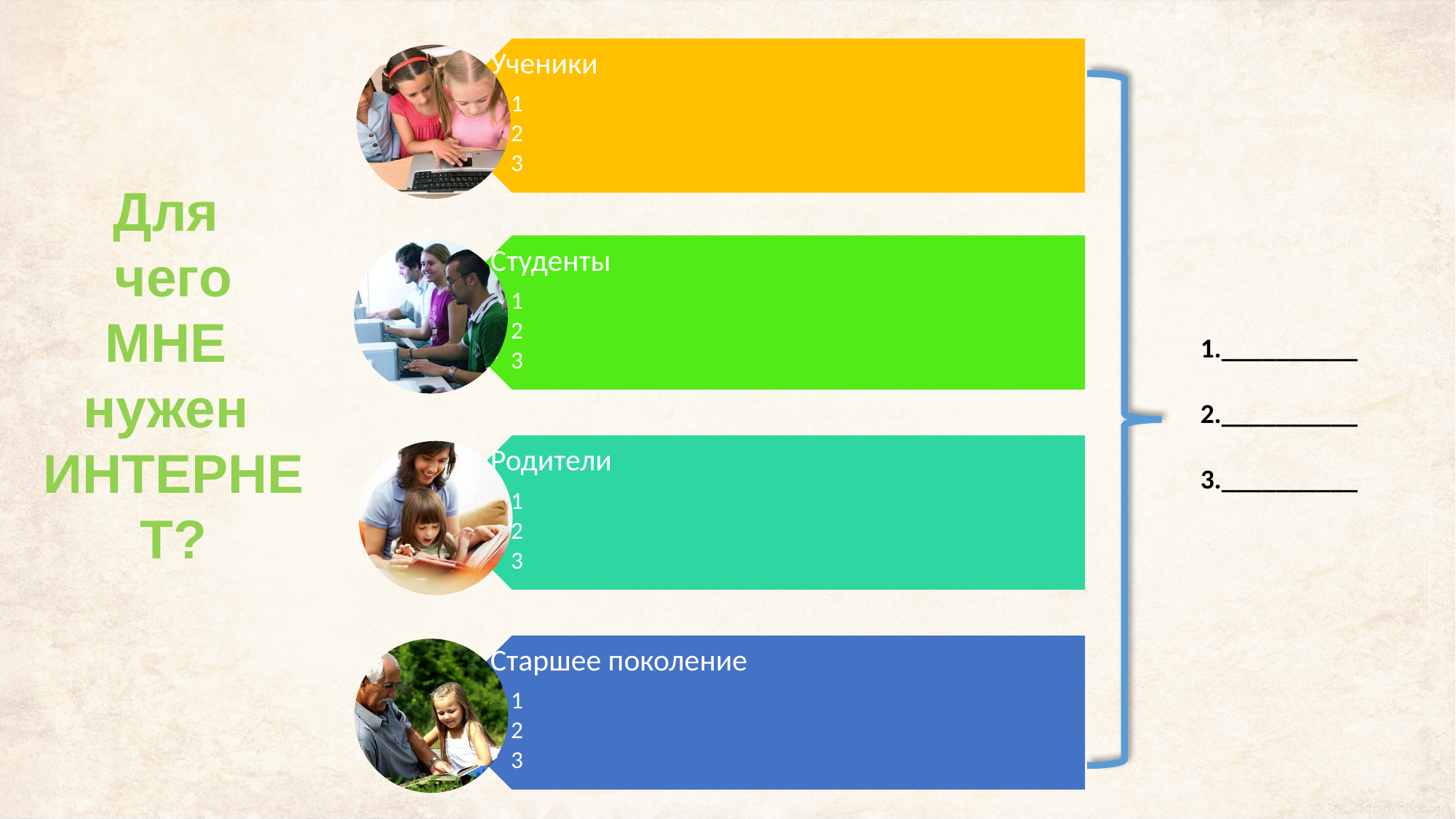

Ученики
1
2
3
Студенты
1
2
3
Родители
1
2
3
Старшее поколение
1
2
3

Для
чего
МНЕ
нужен
ИНТЕРНЕТ?
1.__________

2.__________

3.__________